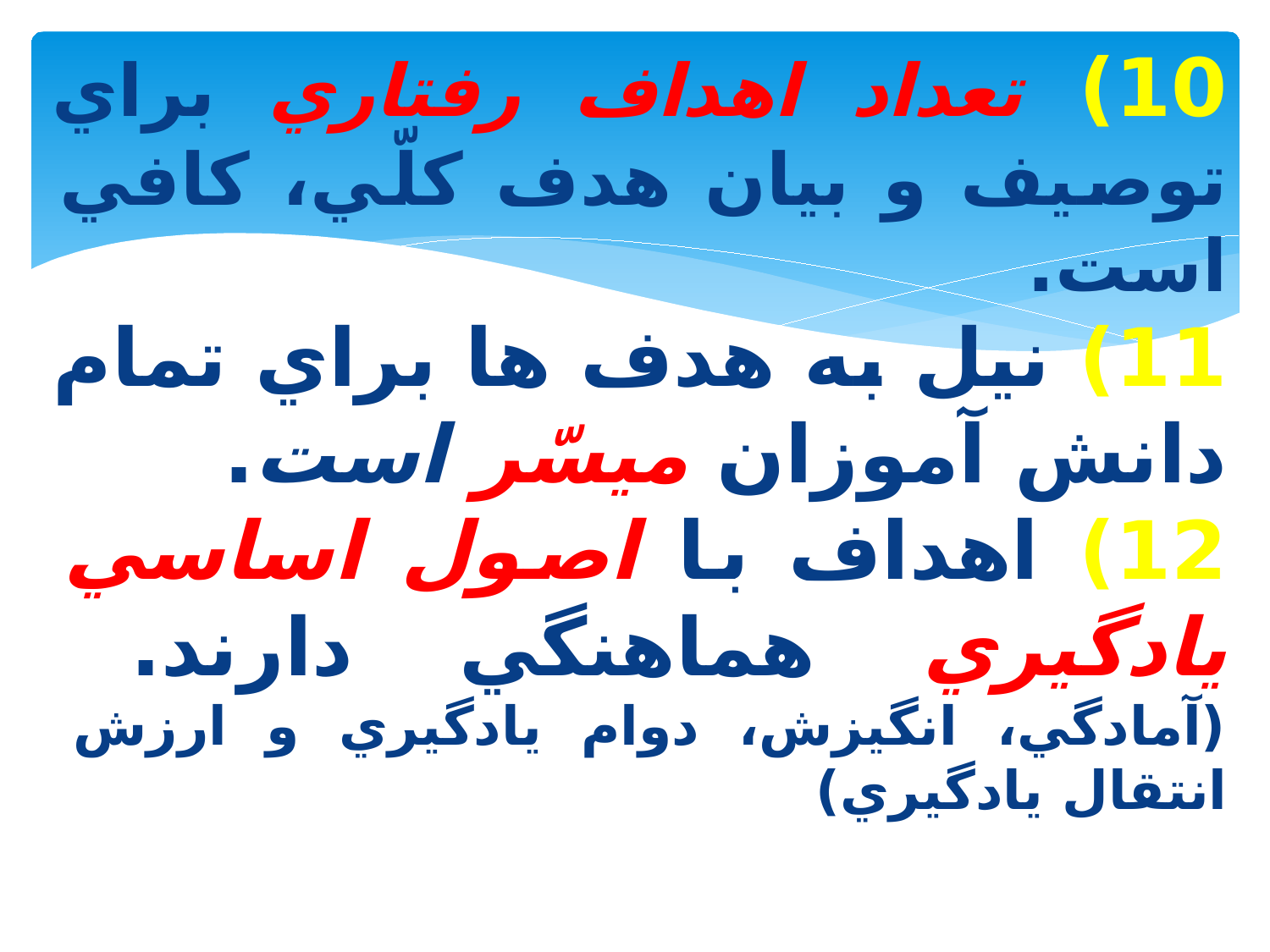

10) تعداد اهداف رفتاري براي توصيف و بيان هدف كلّي، كافي است.
11) نيل به هدف ها براي تمام دانش آموزان ميسّر است.
12) اهداف با اصول اساسي يادگيري هماهنگي دارند. (آمادگي، انگيزش، دوام يادگيري و ارزش انتقال يادگيري)